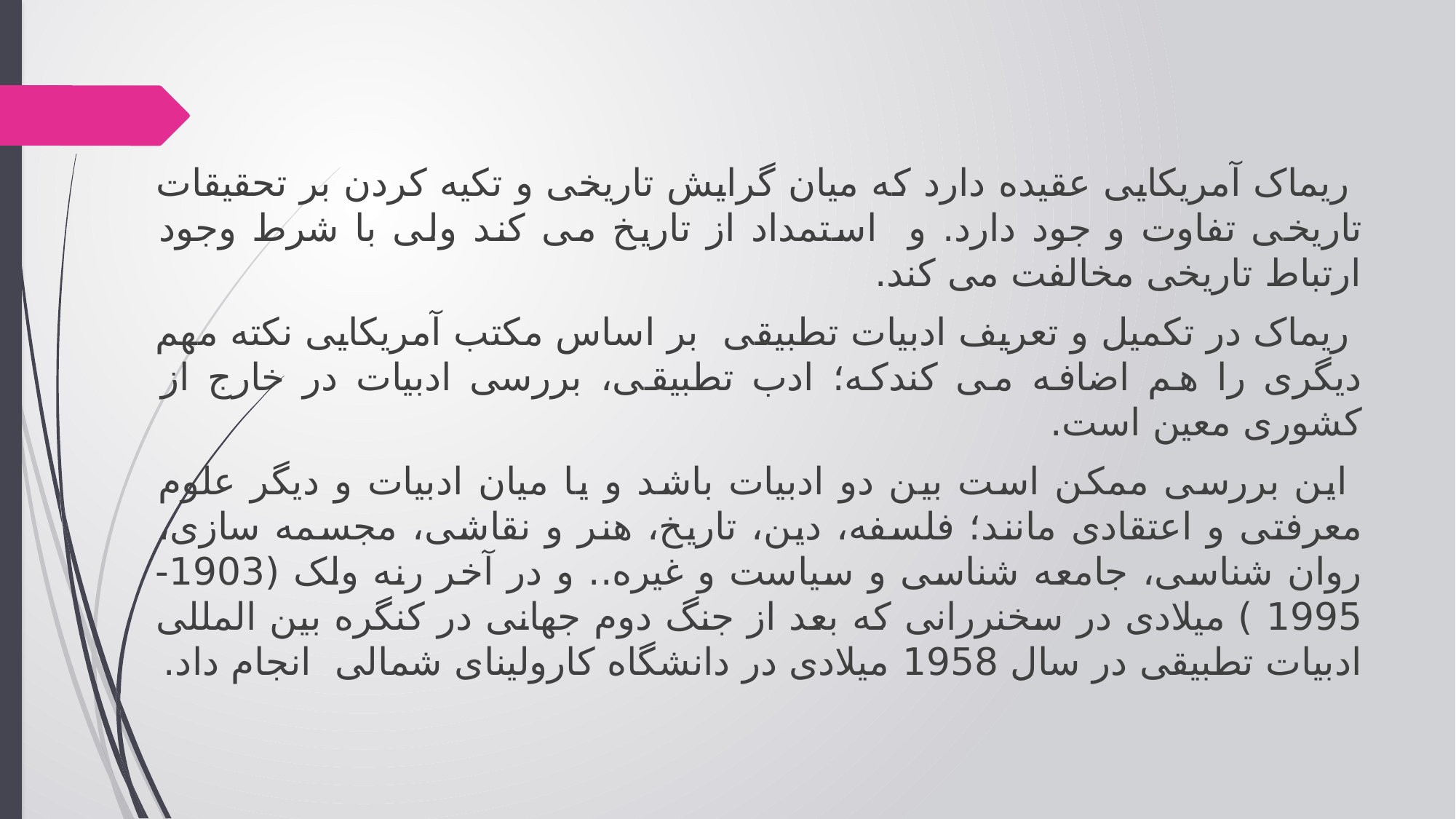

ریماک آمریکایی عقیده دارد که میان گرایش تاریخی و تکیه کردن بر تحقیقات تاریخی تفاوت و جود دارد. و  استمداد از تاریخ می کند ولی با شرط وجود ارتباط تاریخی مخالفت می کند.
 ریماک در تکمیل و تعریف ادبیات تطبیقی  بر اساس مکتب آمریکایی نکته مهم دیگری را هم اضافه می کندکه؛ ادب تطبیقی، بررسی ادبیات در خارج از کشوری معین است.
 این بررسی ممکن است بین دو ادبیات باشد و یا میان ادبیات و دیگر علوم معرفتی و اعتقادی مانند؛ فلسفه، دین، تاریخ، هنر و نقاشی، مجسمه سازی، روان شناسی، جامعه شناسی و سیاست و غیره.. و در آخر رنه ولک (1903-1995 ) میلادی در سخنررانی که بعد از جنگ دوم جهانی در کنگره بین المللی ادبیات تطبیقی در سال 1958 میلادی در دانشگاه کارولینای شمالی  انجام داد.